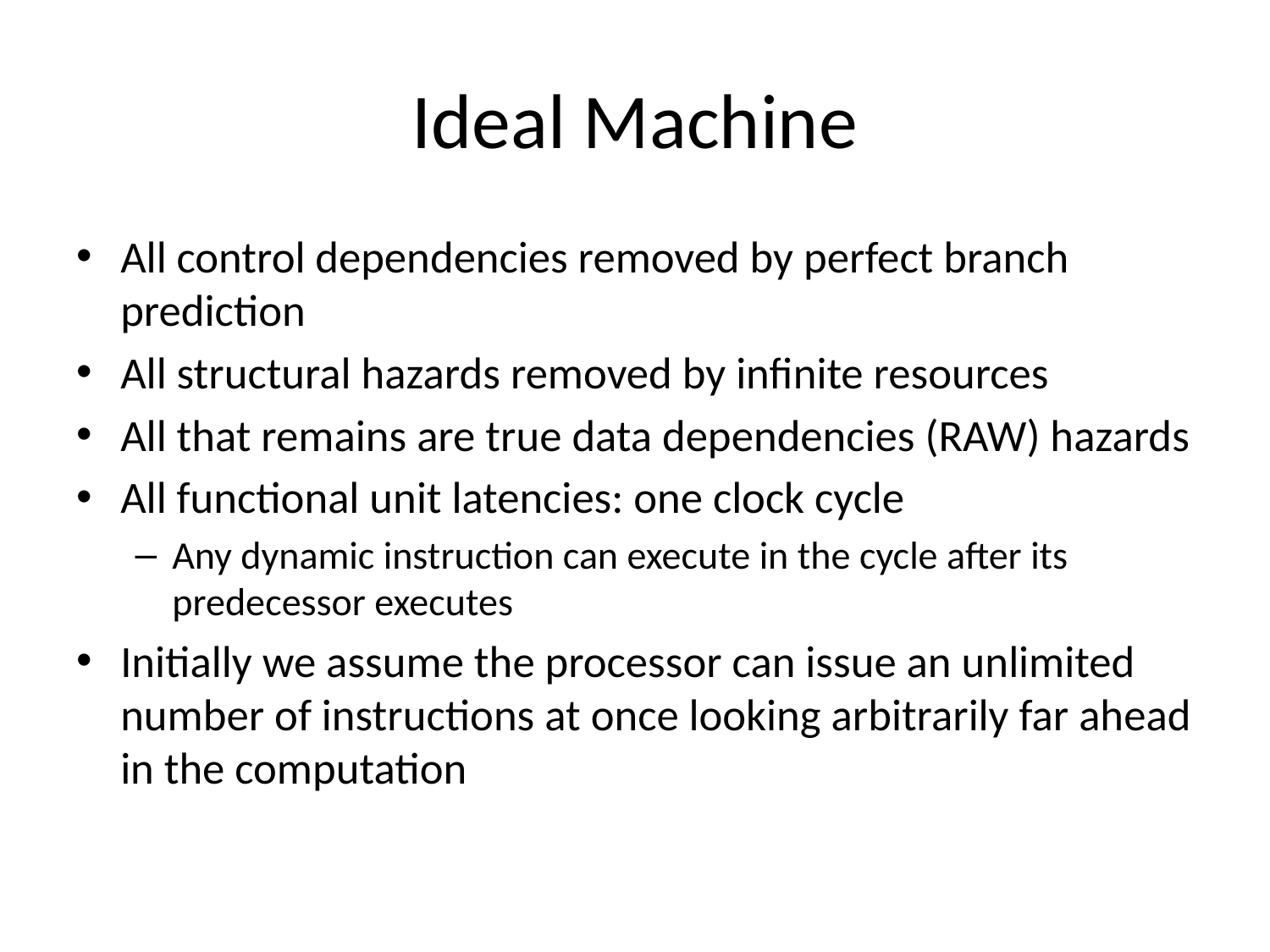

# Ideal Machine
All control dependencies removed by perfect branch prediction
All structural hazards removed by infinite resources
All that remains are true data dependencies (RAW) hazards
All functional unit latencies: one clock cycle
Any dynamic instruction can execute in the cycle after its predecessor executes
Initially we assume the processor can issue an unlimited number of instructions at once looking arbitrarily far ahead in the computation